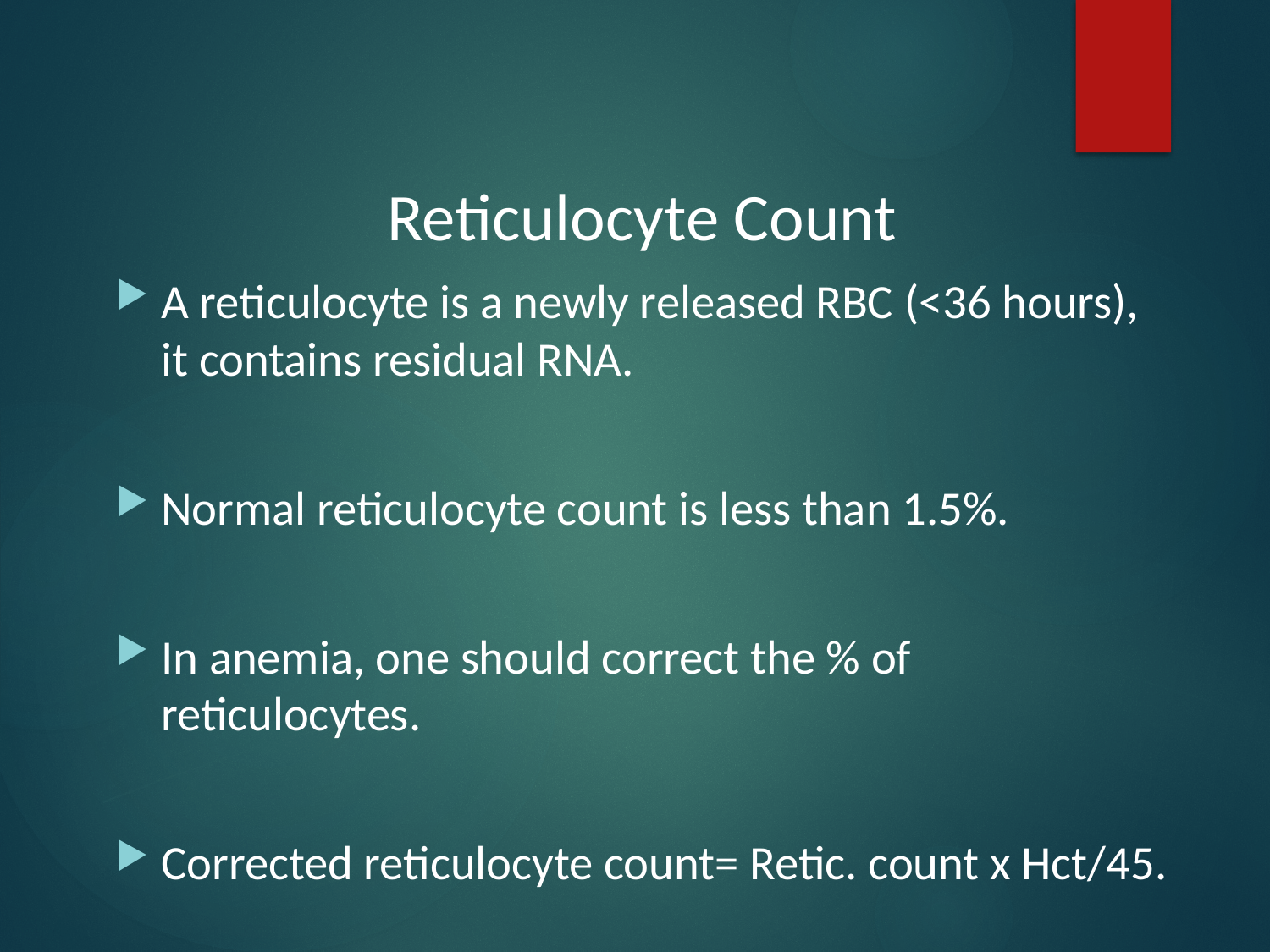

Reticulocyte Count
A reticulocyte is a newly released RBC (<36 hours), it contains residual RNA.

Normal reticulocyte count is less than 1.5%.

In anemia, one should correct the % of reticulocytes.

Corrected reticulocyte count= Retic. count x Hct/45.